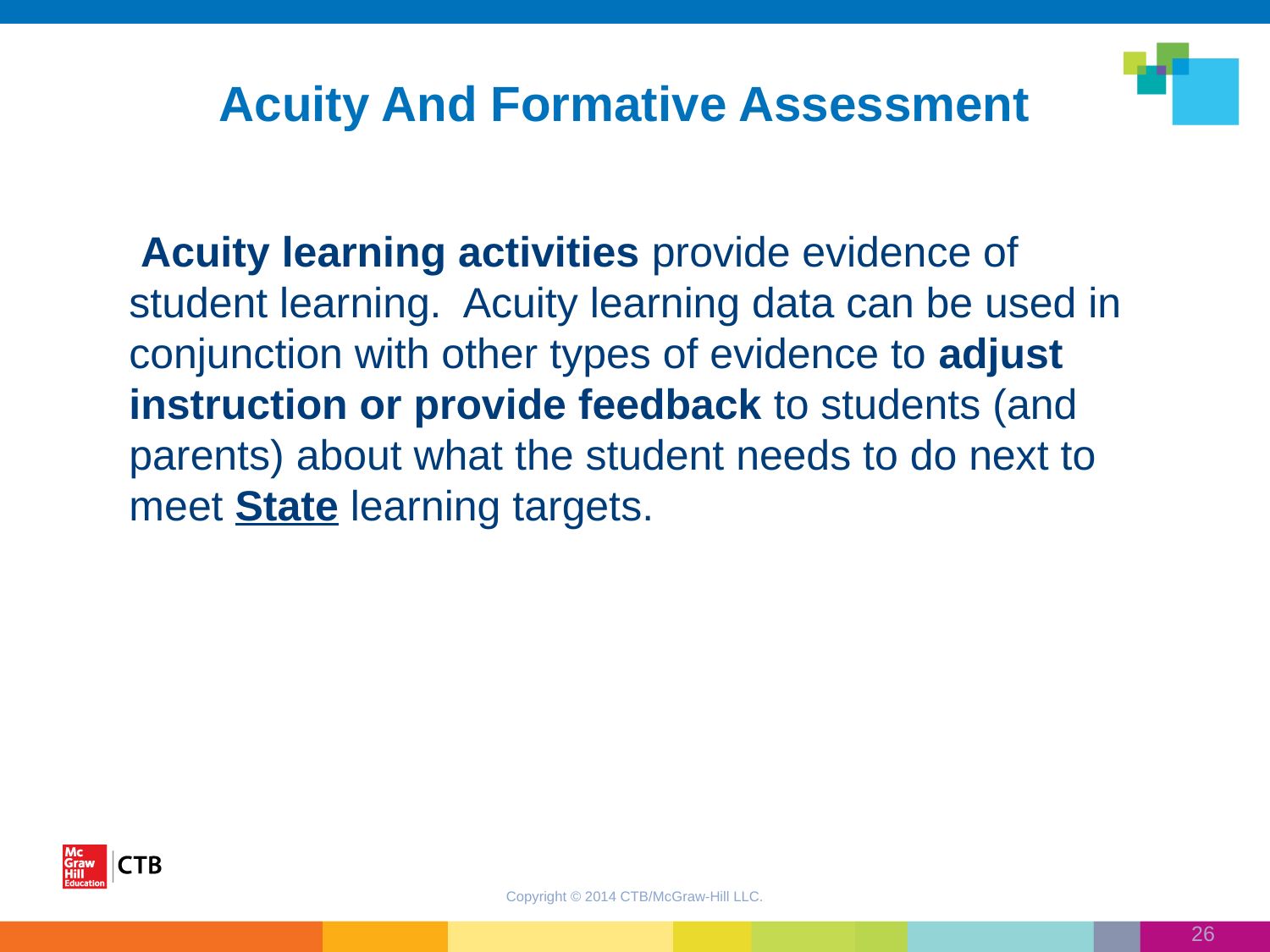

Acuity And Formative Assessment

     Acuity learning activities provide evidence of student learning.  Acuity learning data can be used in conjunction with other types of evidence to adjust instruction or provide feedback to students (and parents) about what the student needs to do next to meet State learning targets.

Copyright © 2014 CTB/McGraw-Hill LLC.
26